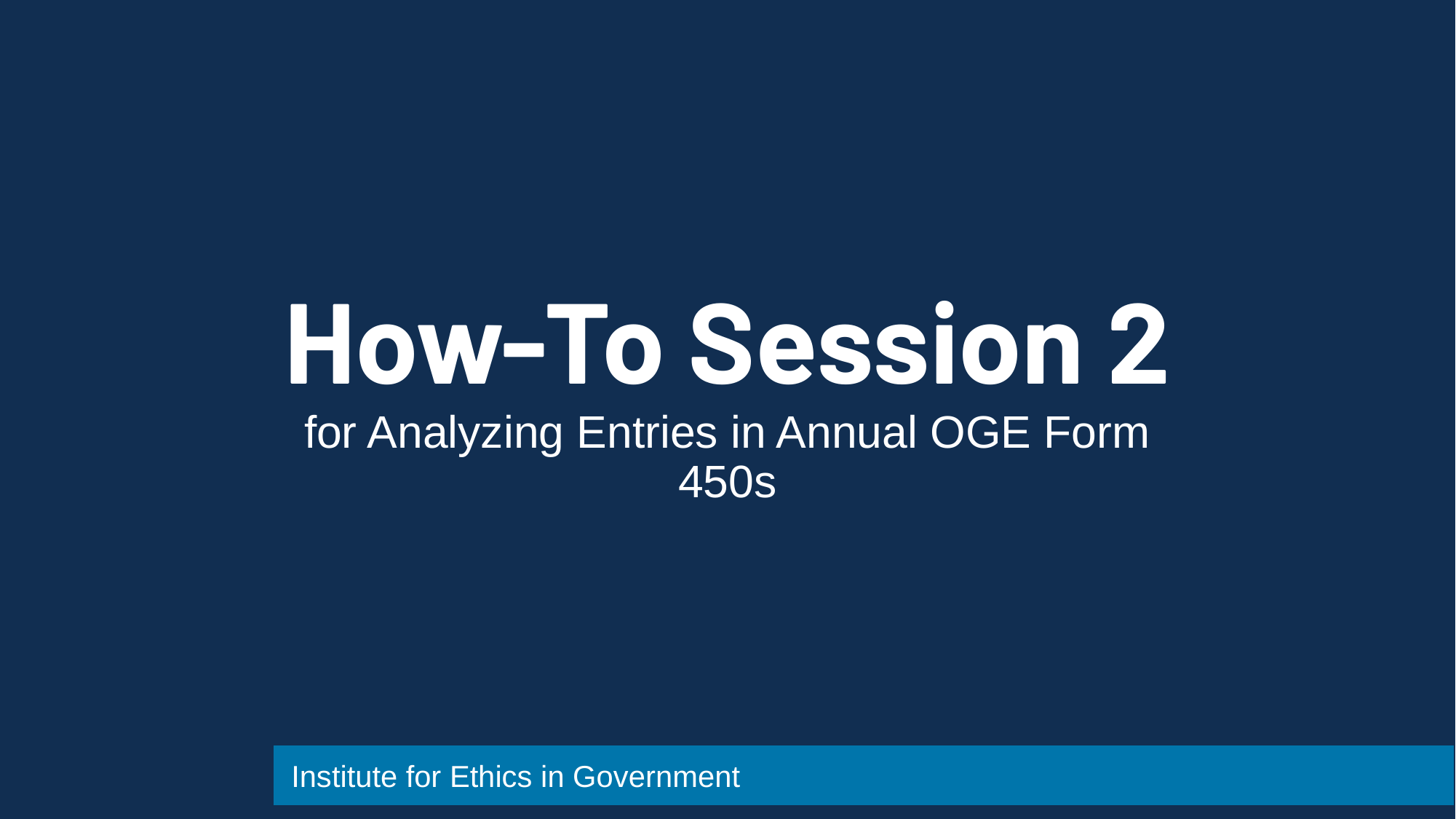

# How-To Session 2 for Analyzing Entries in Annual OGE Form 450s
 Institute for Ethics in Government